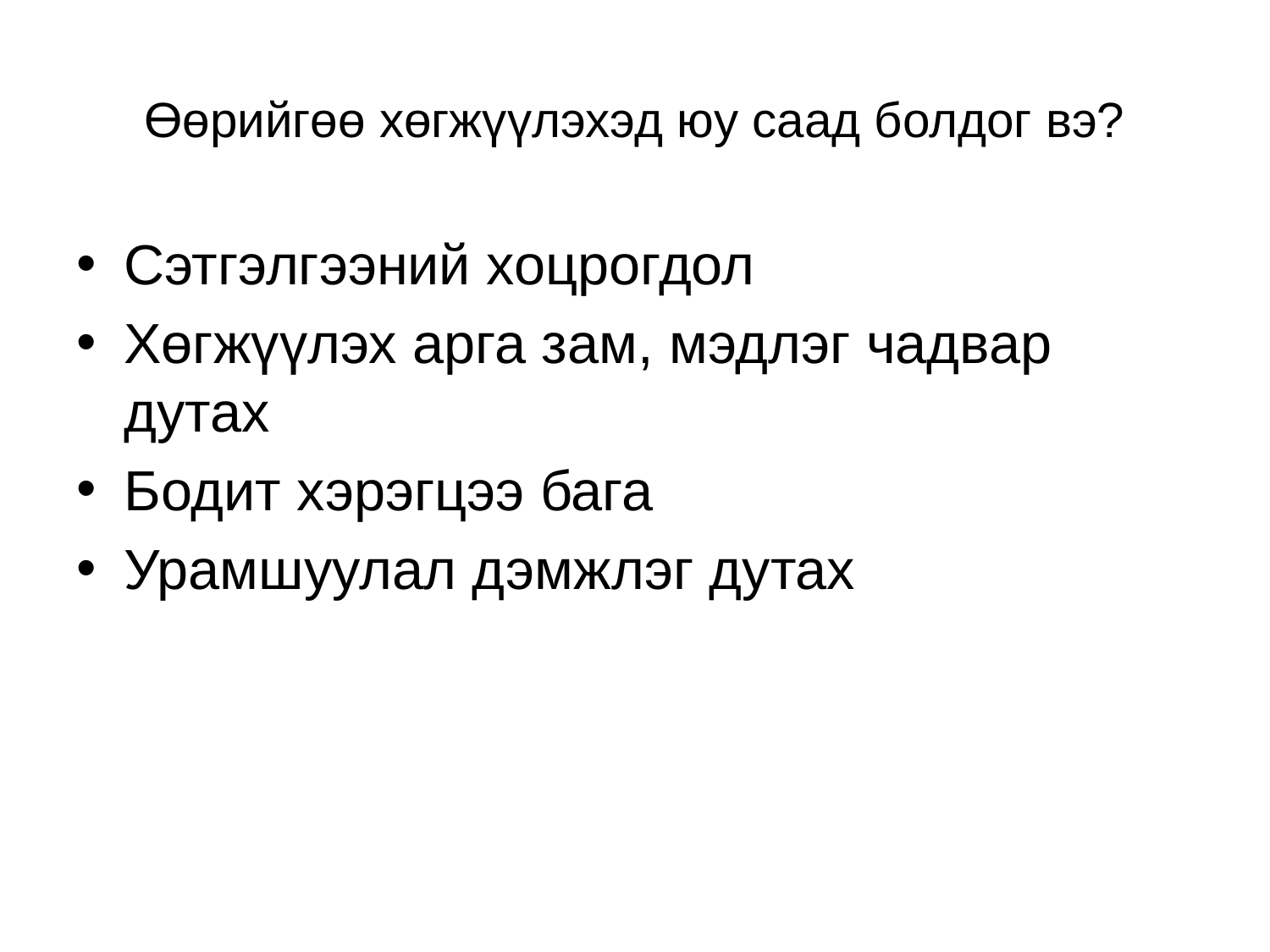

# Өөрийгөө хөгжүүлэхэд юу саад болдог вэ?
Сэтгэлгээний хоцрогдол
Хөгжүүлэх арга зам, мэдлэг чадвар дутах
Бодит хэрэгцээ бага
Урамшуулал дэмжлэг дутах